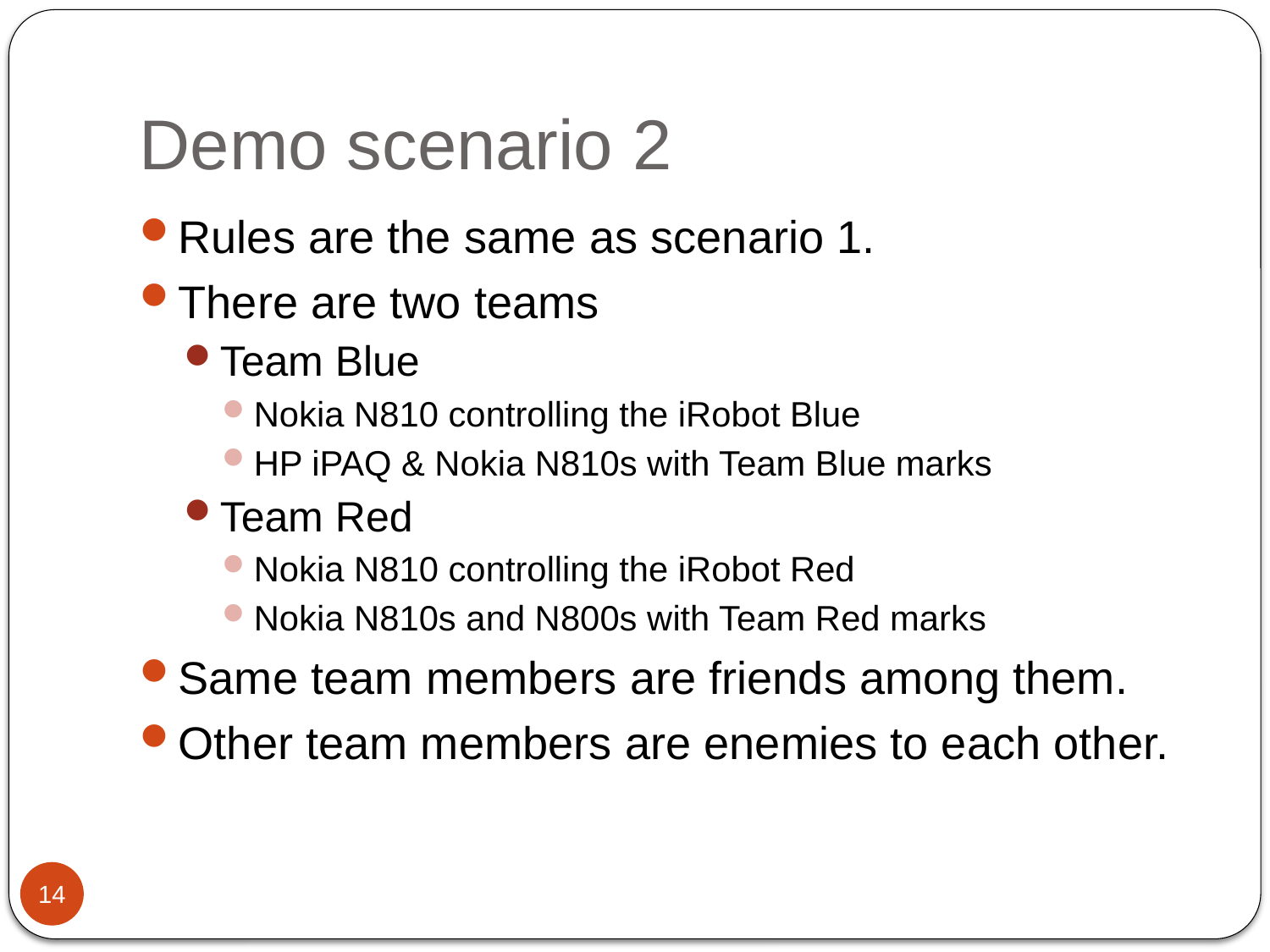

# Demo scenario 2
Rules are the same as scenario 1.
There are two teams
Team Blue
Nokia N810 controlling the iRobot Blue
HP iPAQ & Nokia N810s with Team Blue marks
Team Red
Nokia N810 controlling the iRobot Red
Nokia N810s and N800s with Team Red marks
Same team members are friends among them.
Other team members are enemies to each other.
14